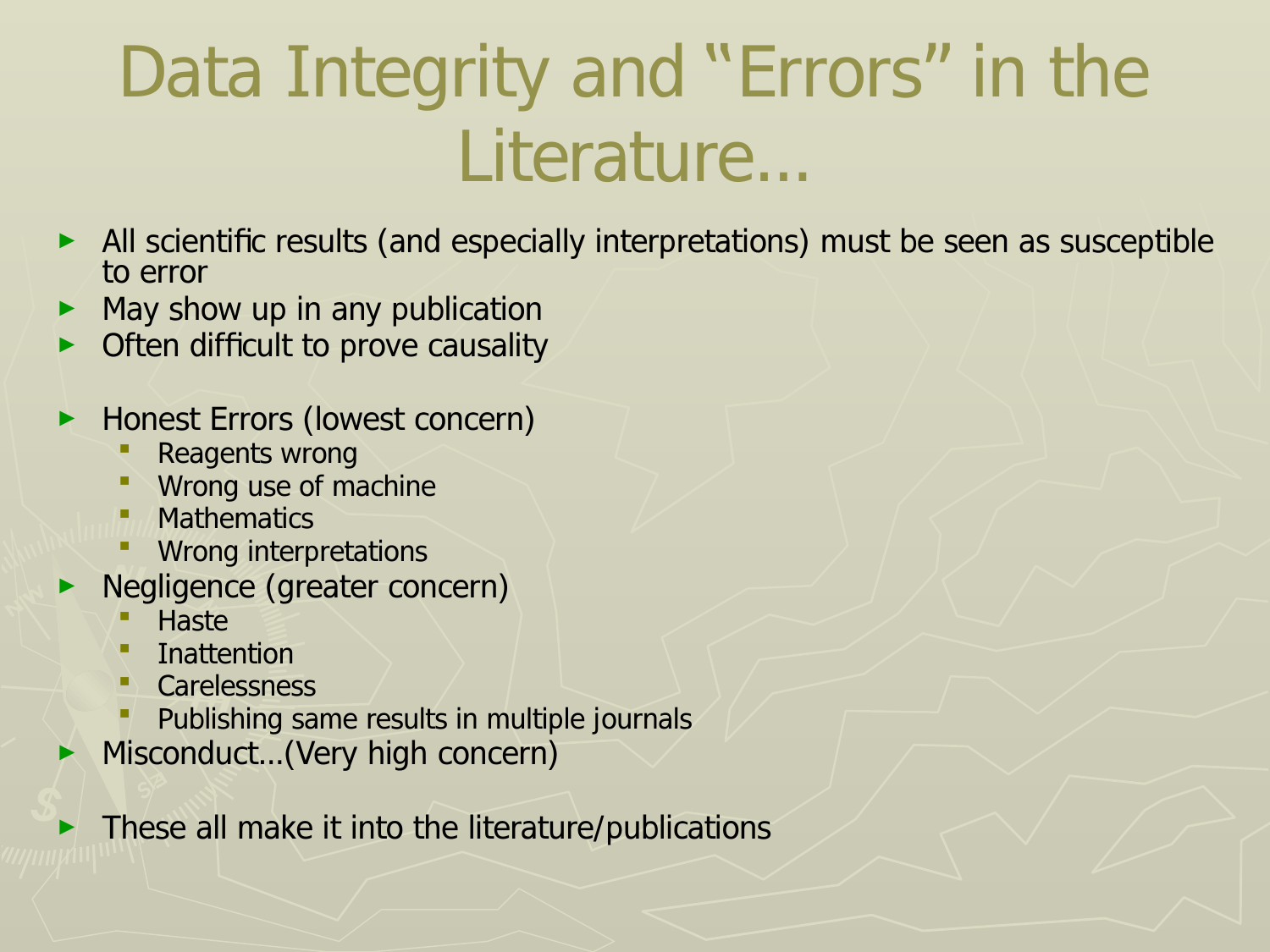

# Data Integrity and “Errors” in the Literature…
All scientific results (and especially interpretations) must be seen as susceptible to error
May show up in any publication
Often difficult to prove causality

Honest Errors (lowest concern)
Reagents wrong
Wrong use of machine
Mathematics
Wrong interpretations
Negligence (greater concern)
Haste
Inattention
Carelessness
Publishing same results in multiple journals
Misconduct…(Very high concern)

These all make it into the literature/publications